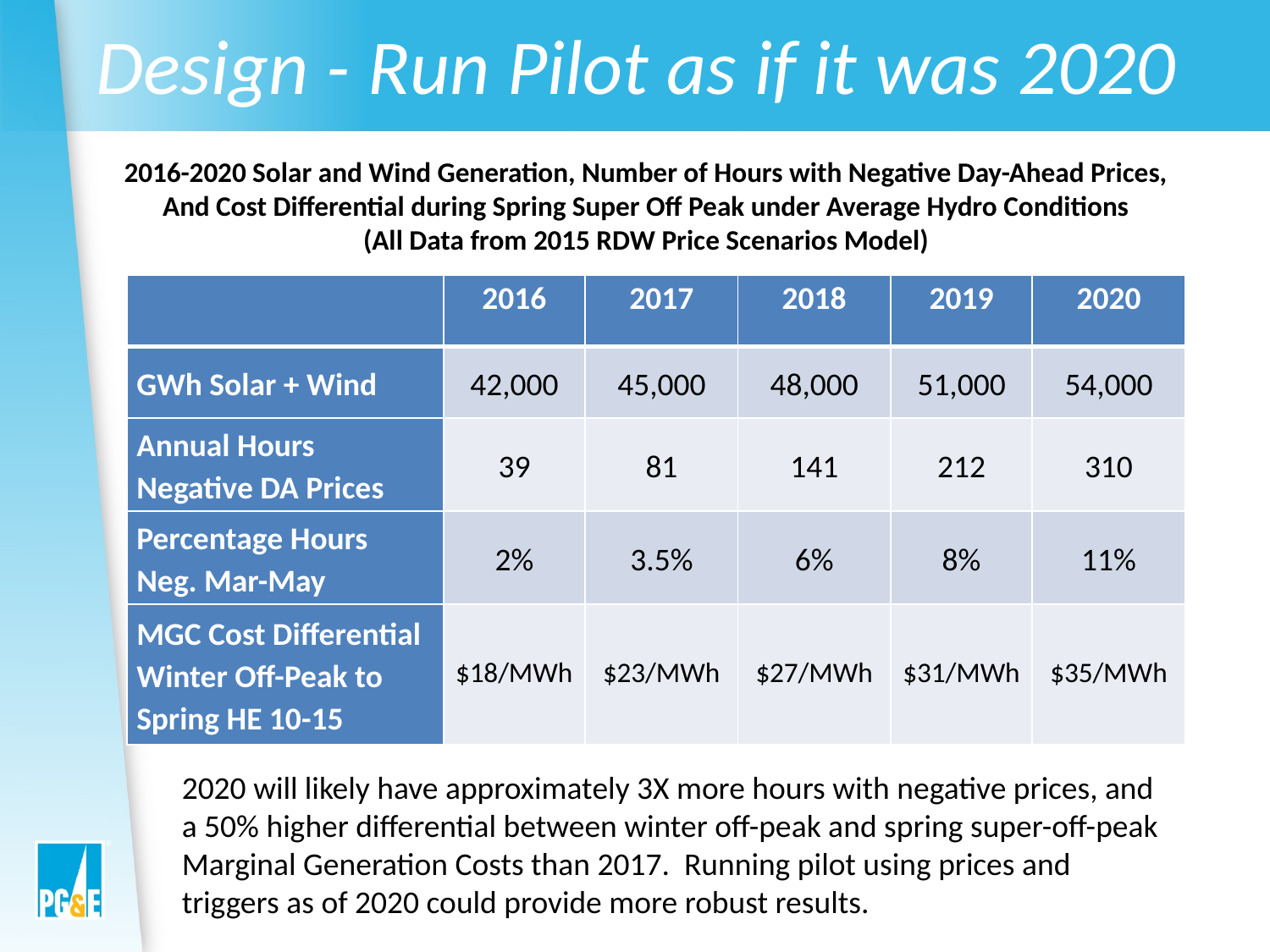

# Design - Run Pilot as if it was 2020
2016-2020 Solar and Wind Generation, Number of Hours with Negative Day-Ahead Prices,
And Cost Differential during Spring Super Off Peak under Average Hydro Conditions
(All Data from 2015 RDW Price Scenarios Model)
|  | 2016 | 2017 | 2018 | 2019 | 2020 |
| --- | --- | --- | --- | --- | --- |
| GWh Solar + Wind | 42,000 | 45,000 | 48,000 | 51,000 | 54,000 |
| Annual Hours Negative DA Prices | 39 | 81 | 141 | 212 | 310 |
| Percentage Hours Neg. Mar-May | 2% | 3.5% | 6% | 8% | 11% |
| MGC Cost Differential Winter Off-Peak to Spring HE 10-15 | $18/MWh | $23/MWh | $27/MWh | $31/MWh | $35/MWh |
2020 will likely have approximately 3X more hours with negative prices, and a 50% higher differential between winter off-peak and spring super-off-peak Marginal Generation Costs than 2017.  Running pilot using prices and triggers as of 2020 could provide more robust results.